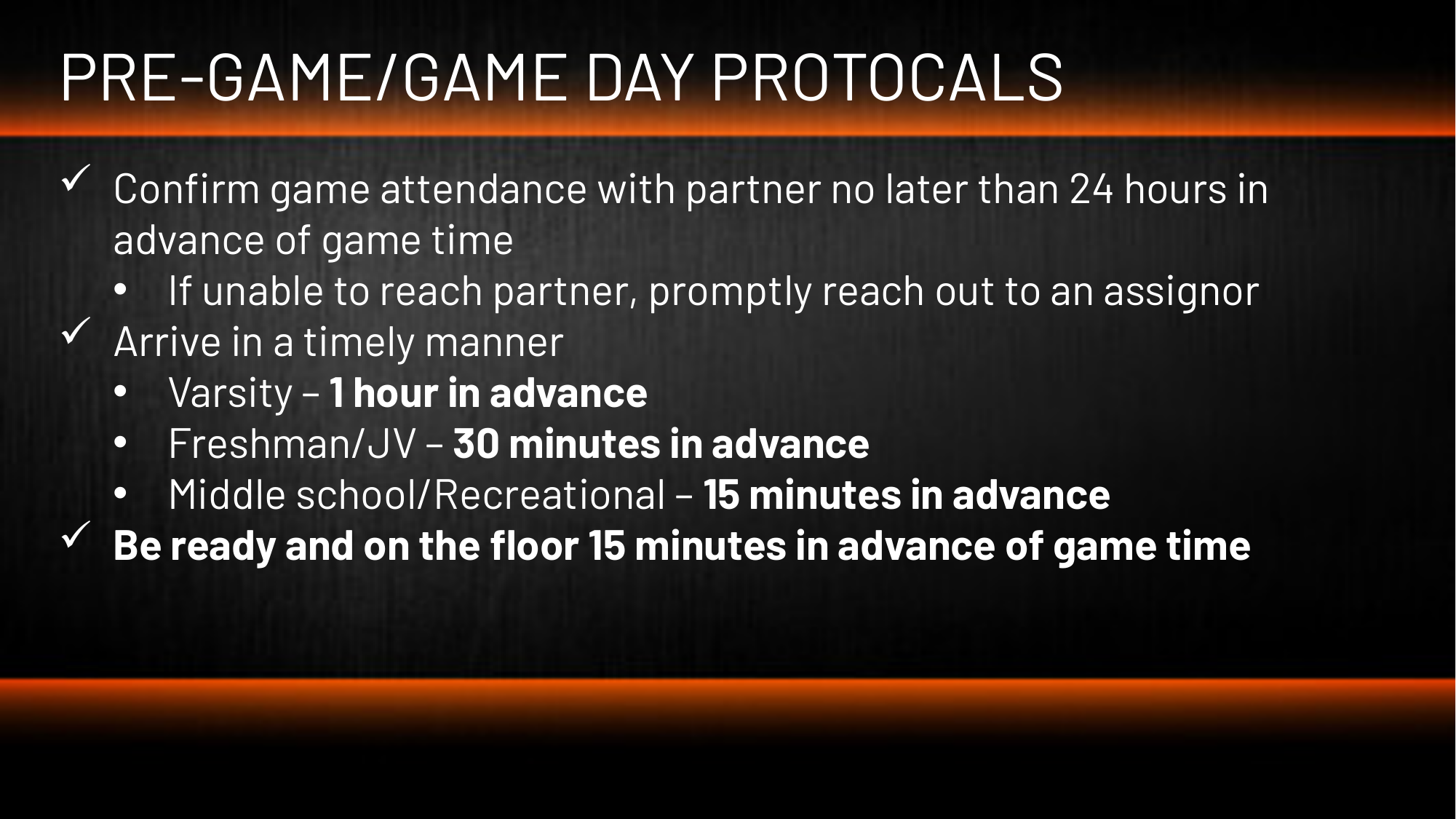

# PRE-GAME/GAME DAY PROTOCALS
Confirm game attendance with partner no later than 24 hours in advance of game time
If unable to reach partner, promptly reach out to an assignor
Arrive in a timely manner
Varsity – 1 hour in advance
Freshman/JV – 30 minutes in advance
Middle school/Recreational – 15 minutes in advance
Be ready and on the floor 15 minutes in advance of game time